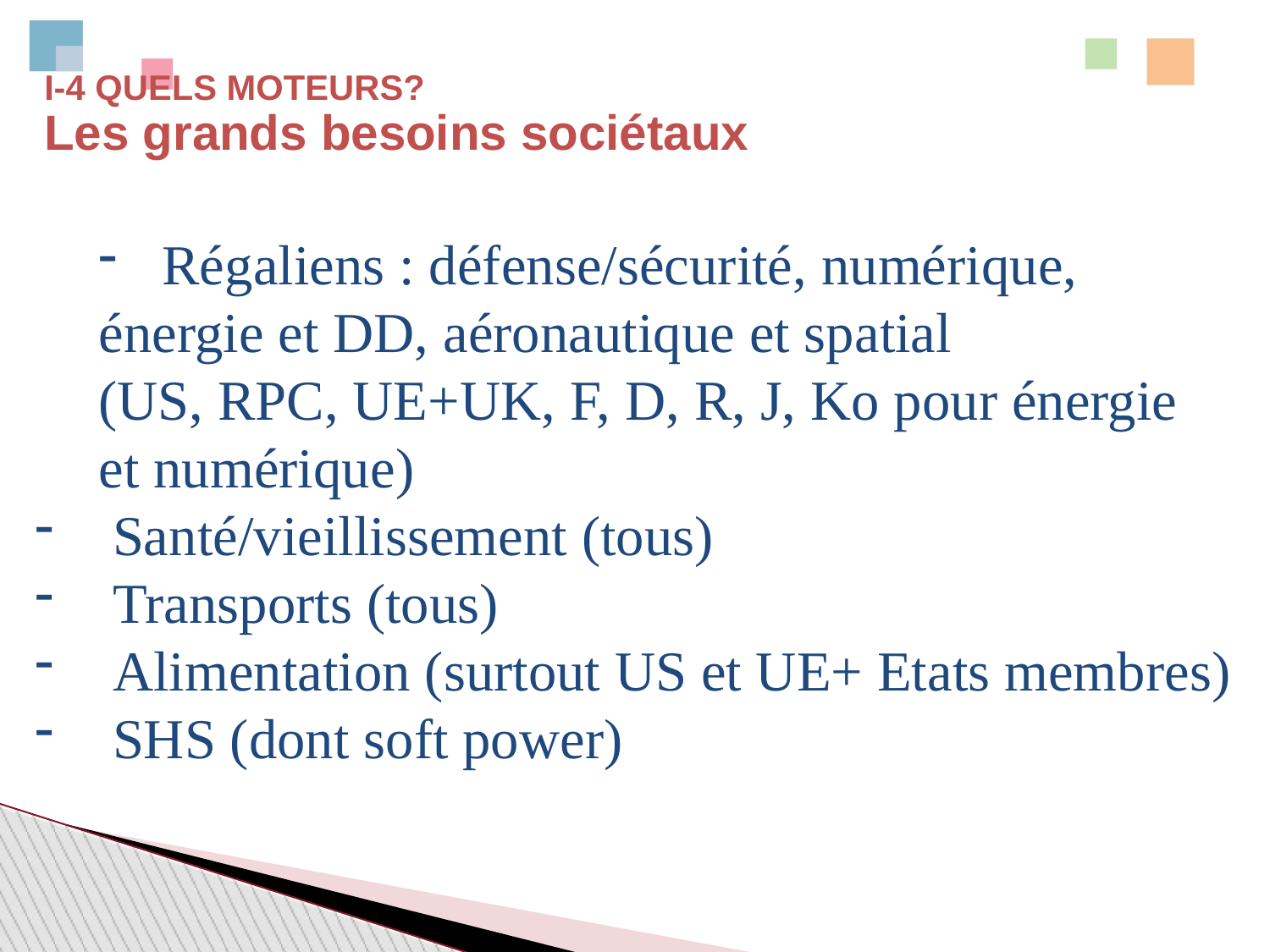

# I-4 QUELS MOTEURS? Les grands besoins sociétaux
Régaliens : défense/sécurité, numérique,
énergie et DD, aéronautique et spatial
(US, RPC, UE+UK, F, D, R, J, Ko pour énergie
et numérique)
 Santé/vieillissement (tous)
 Transports (tous)
 Alimentation (surtout US et UE+ Etats membres)
 SHS (dont soft power)